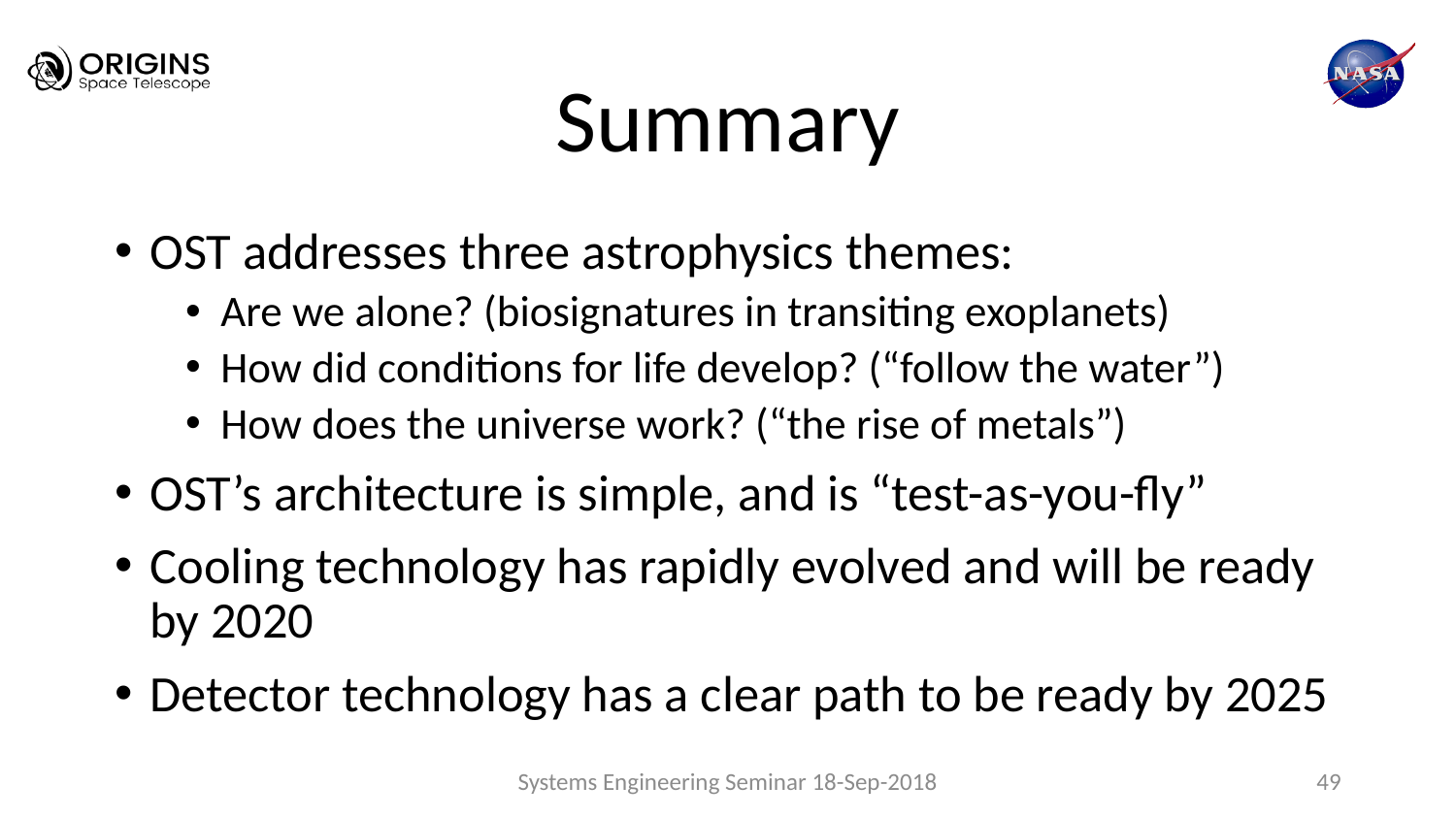

# Summary
OST addresses three astrophysics themes:
Are we alone? (biosignatures in transiting exoplanets)
How did conditions for life develop? (“follow the water”)
How does the universe work? (“the rise of metals”)
OST’s architecture is simple, and is “test-as-you-fly”
Cooling technology has rapidly evolved and will be ready by 2020
Detector technology has a clear path to be ready by 2025
Systems Engineering Seminar 18-Sep-2018
49